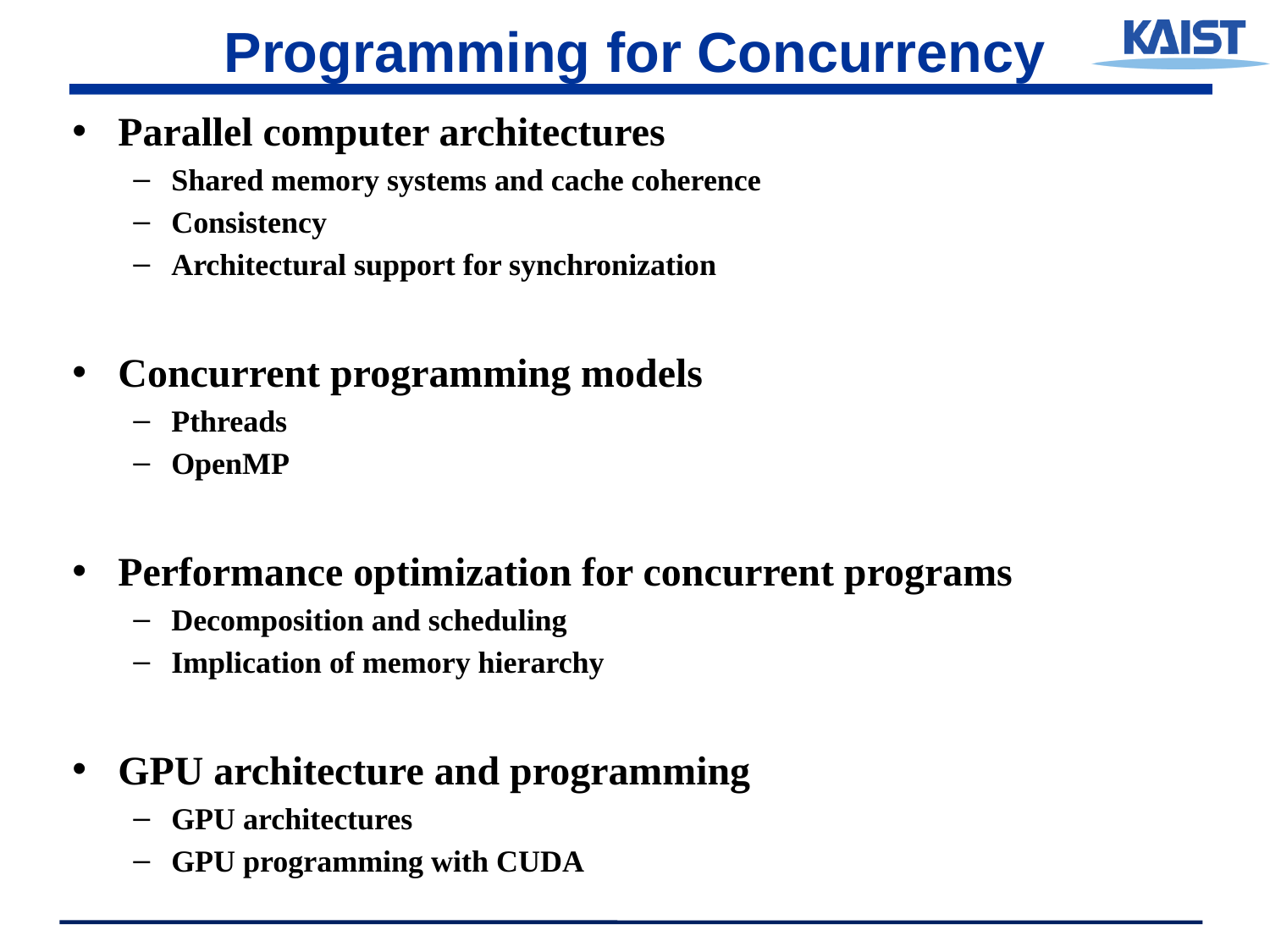

# Programming for Concurrency
Parallel computer architectures
Shared memory systems and cache coherence
Consistency
Architectural support for synchronization

Concurrent programming models
Pthreads
OpenMP

Performance optimization for concurrent programs
Decomposition and scheduling
Implication of memory hierarchy

GPU architecture and programming
GPU architectures
GPU programming with CUDA